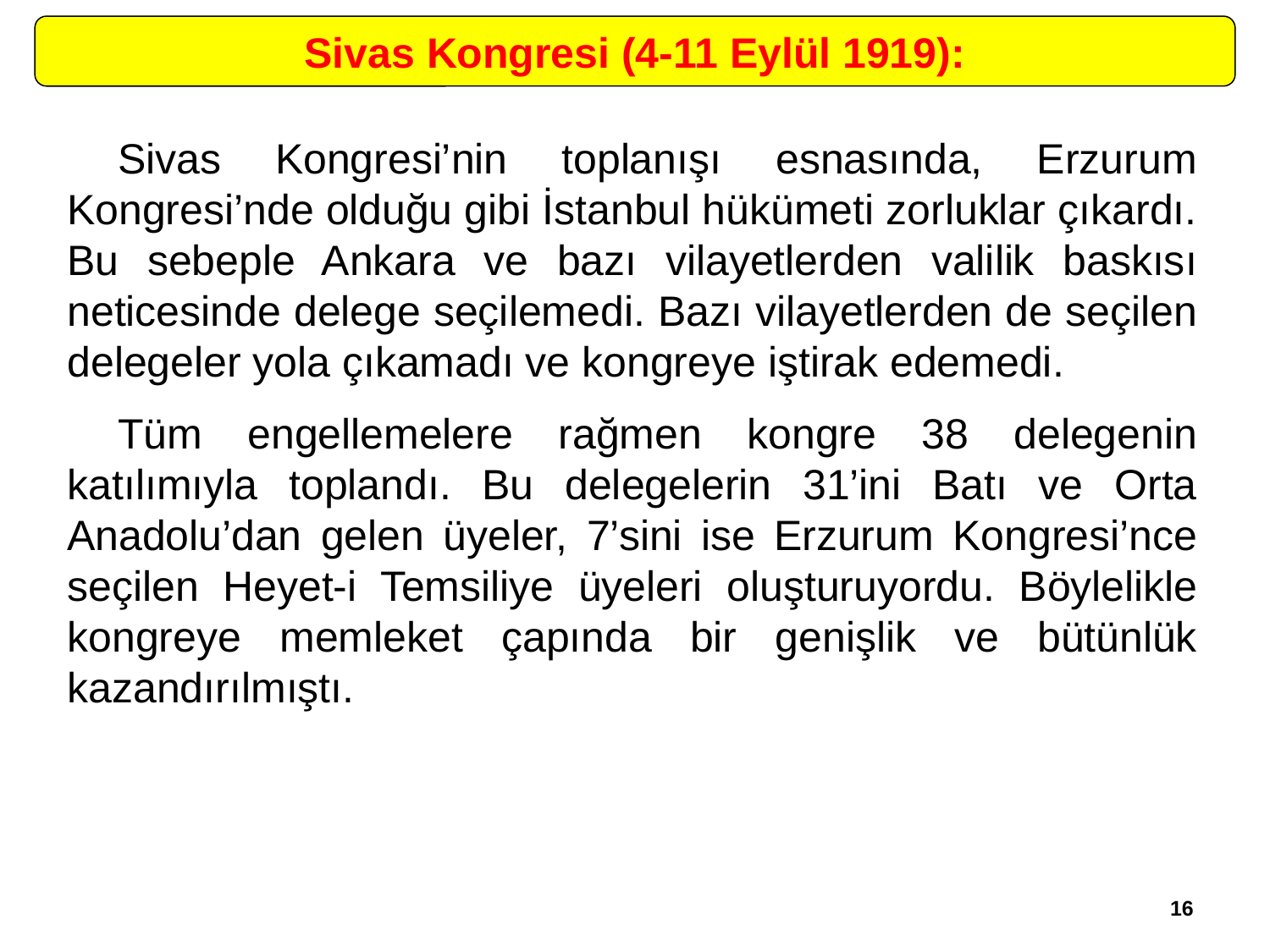

Sivas Kongresi (4-11 Eylül 1919):

	Sivas Kongresi’nin toplanışı esnasında, Erzurum Kongresi’nde olduğu gibi İstanbul hükümeti zorluklar çıkardı. Bu sebeple Ankara ve bazı vilayetlerden valilik baskısı neticesinde delege seçilemedi. Bazı vilayetlerden de seçilen delegeler yola çıkamadı ve kongreye iştirak edemedi.

	Tüm engellemelere rağmen kongre 38 delegenin katılımıyla toplandı. Bu delegelerin 31’ini Batı ve Orta Anadolu’dan gelen üyeler, 7’sini ise Erzurum Kongresi’nce seçilen Heyet-i Temsiliye üyeleri oluşturuyordu. Böylelikle kongreye memleket çapında bir genişlik ve bütünlük kazandırılmıştı.

16